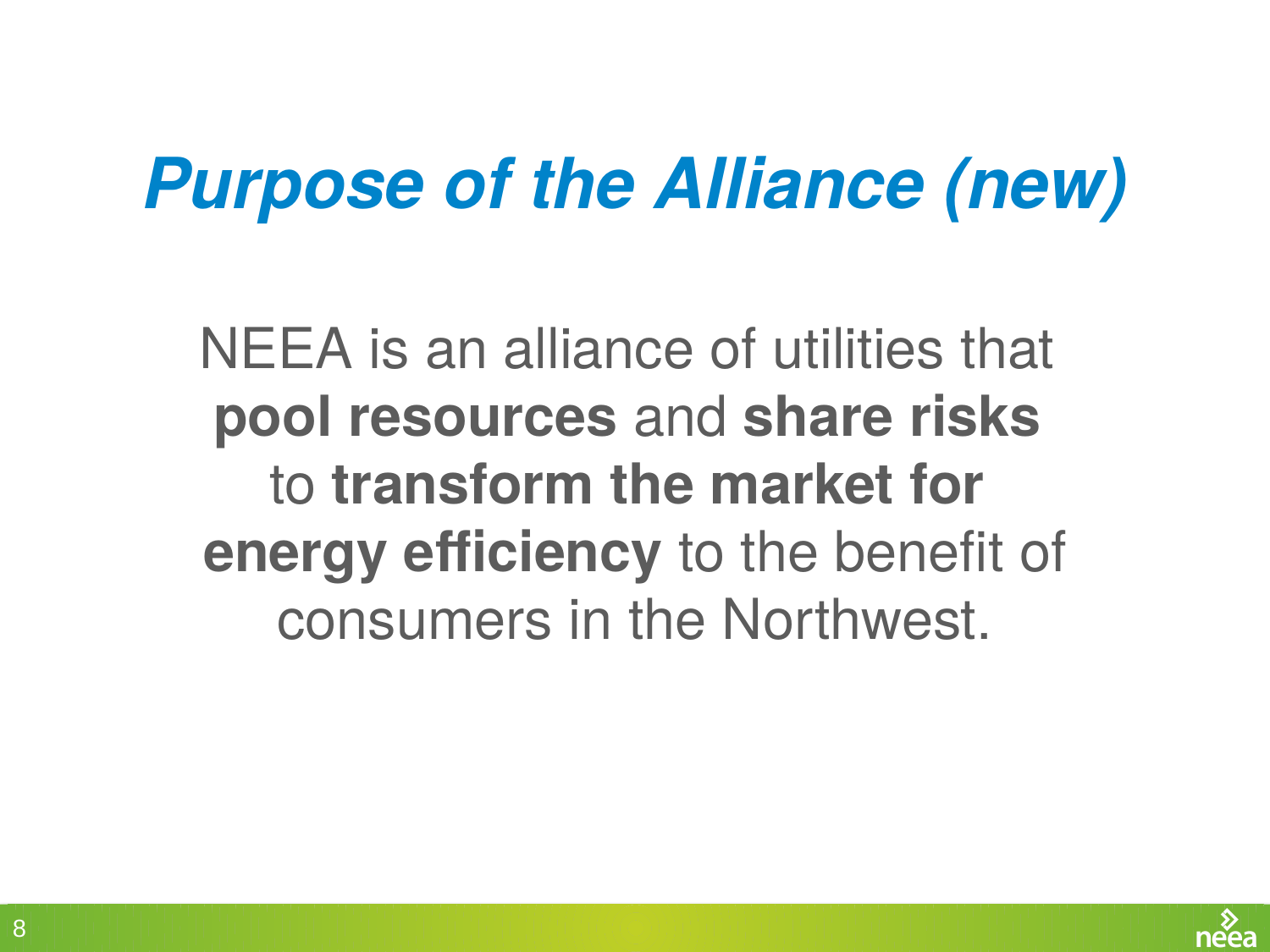

# Purpose of the Alliance (new)
NEEA is an alliance of utilities that
pool resources and share risks
to transform the market for
energy efficiency to the benefit of consumers in the Northwest.